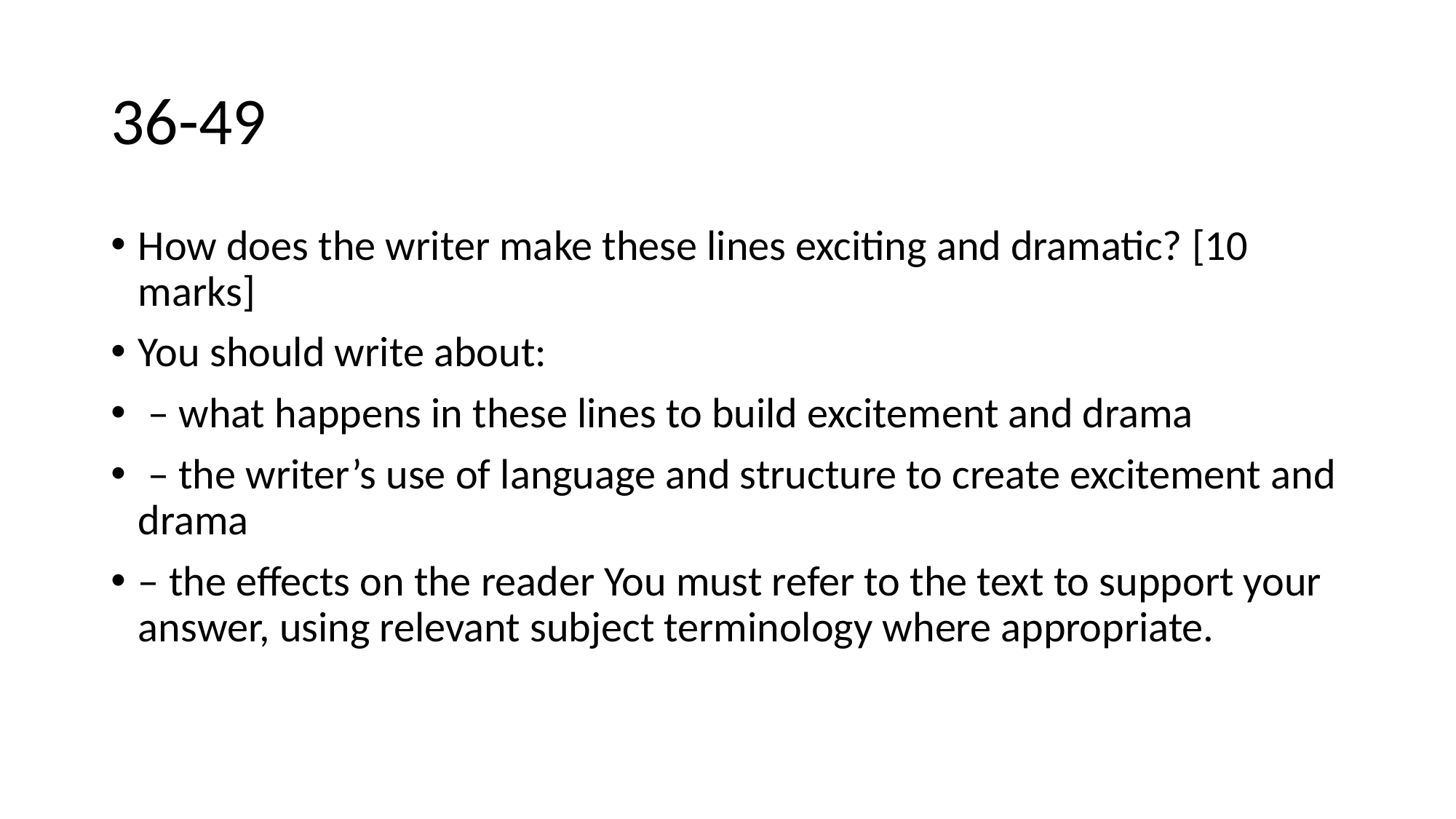

# 36-49
How does the writer make these lines exciting and dramatic? [10 marks]
You should write about:
 – what happens in these lines to build excitement and drama
 – the writer’s use of language and structure to create excitement and drama
– the effects on the reader You must refer to the text to support your answer, using relevant subject terminology where appropriate.